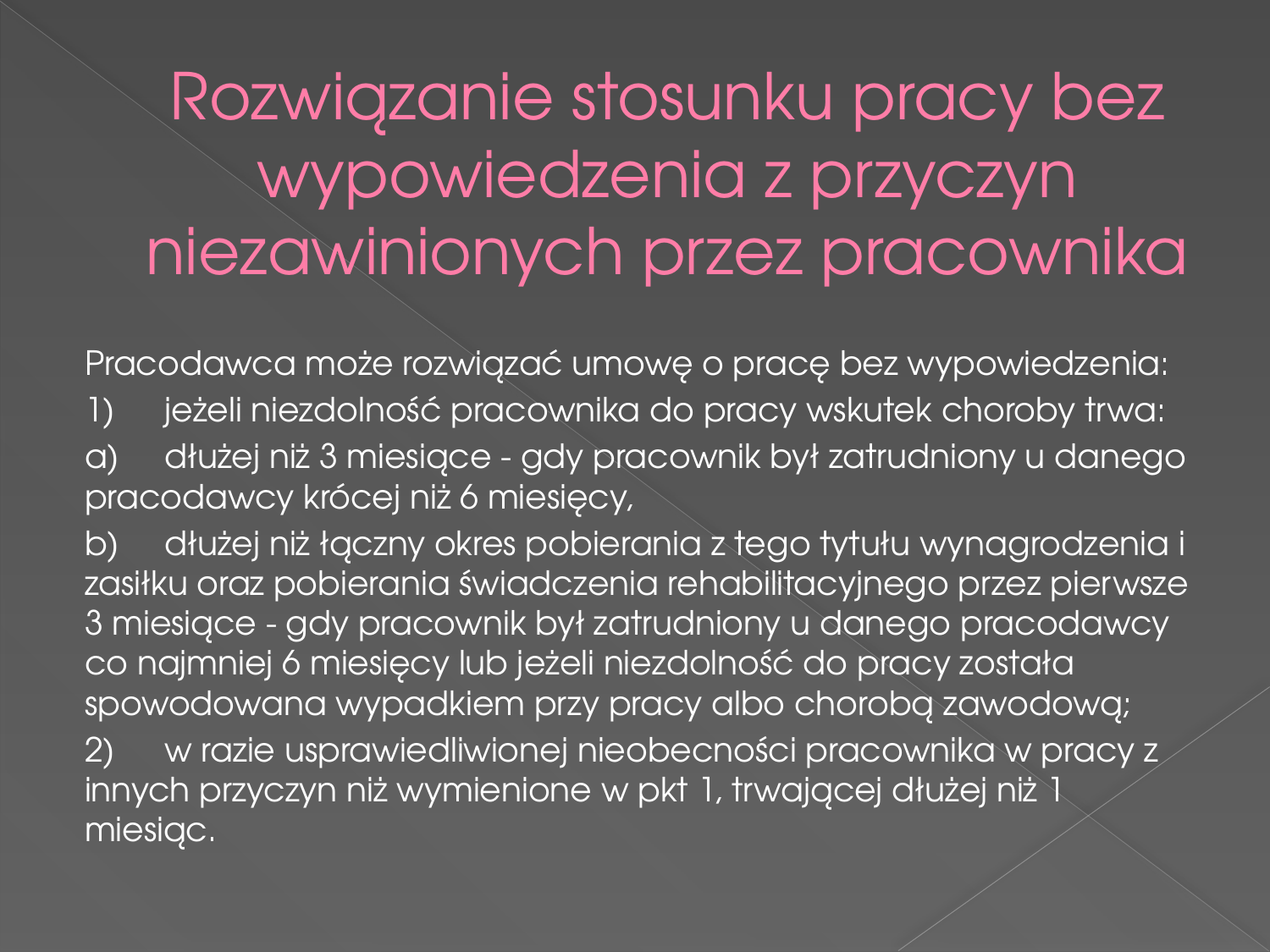

# Rozwiązanie stosunku pracy bez wypowiedzenia z przyczyn niezawinionych przez pracownika
Pracodawca może rozwiązać umowę o pracę bez wypowiedzenia:
1)	jeżeli niezdolność pracownika do pracy wskutek choroby trwa:
a)	dłużej niż 3 miesiące - gdy pracownik był zatrudniony u danego pracodawcy krócej niż 6 miesięcy,
b)	dłużej niż łączny okres pobierania z tego tytułu wynagrodzenia i zasiłku oraz pobierania świadczenia rehabilitacyjnego przez pierwsze 3 miesiące - gdy pracownik był zatrudniony u danego pracodawcy co najmniej 6 miesięcy lub jeżeli niezdolność do pracy została spowodowana wypadkiem przy pracy albo chorobą zawodową;
2)	w razie usprawiedliwionej nieobecności pracownika w pracy z innych przyczyn niż wymienione w pkt 1, trwającej dłużej niż 1 miesiąc.